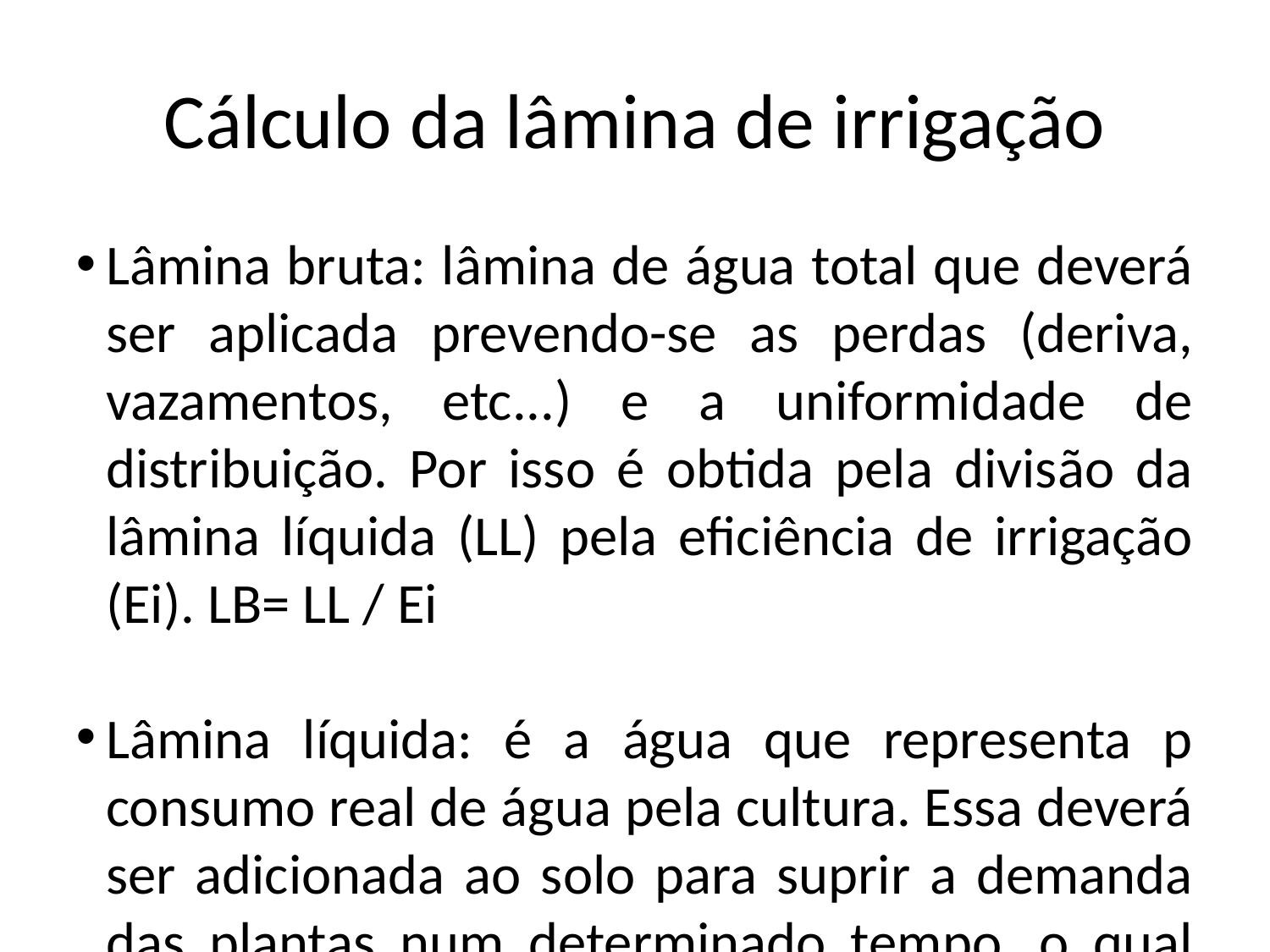

Cálculo da lâmina de irrigação
Lâmina bruta: lâmina de água total que deverá ser aplicada prevendo-se as perdas (deriva, vazamentos, etc...) e a uniformidade de distribuição. Por isso é obtida pela divisão da lâmina líquida (LL) pela eficiência de irrigação (Ei). LB= LL / Ei

Lâmina líquida: é a água que representa p consumo real de água pela cultura. Essa deverá ser adicionada ao solo para suprir a demanda das plantas num determinado tempo, o qual pode ser definido pelo turno de irrigação;